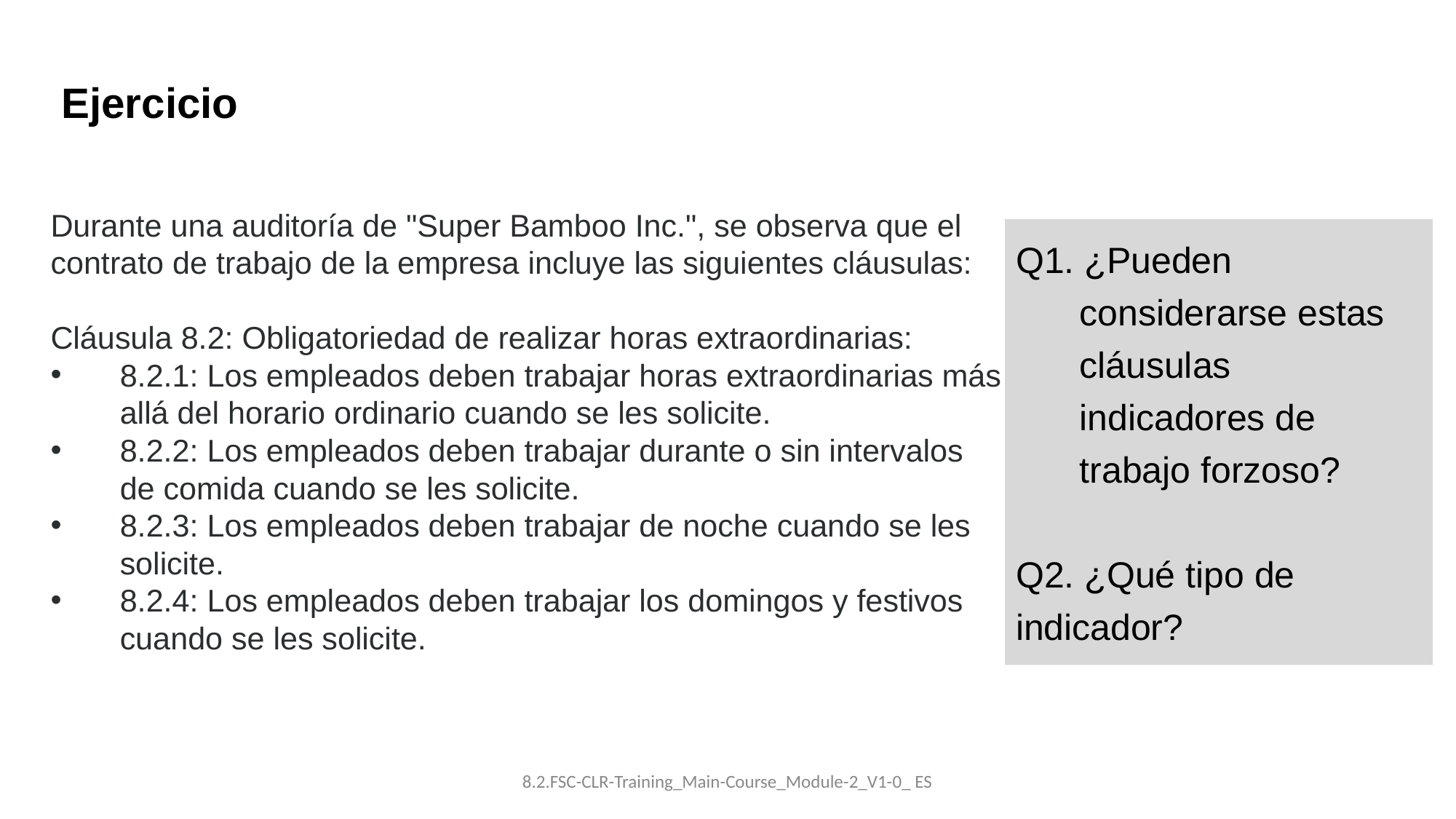

Ejercicio
Durante una auditoría de "Super Bamboo Inc.", se observa que el contrato de trabajo de la empresa incluye las siguientes cláusulas:

Cláusula 8.2: Obligatoriedad de realizar horas extraordinarias:
8.2.1: Los empleados deben trabajar horas extraordinarias más allá del horario ordinario cuando se les solicite.
8.2.2: Los empleados deben trabajar durante o sin intervalos de comida cuando se les solicite.
8.2.3: Los empleados deben trabajar de noche cuando se les solicite.
8.2.4: Los empleados deben trabajar los domingos y festivos cuando se les solicite.

Q1. ¿Pueden considerarse estas cláusulas indicadores de trabajo forzoso?

Q2. ¿Qué tipo de indicador?

8.2.FSC-CLR-Training_Main-Course_Module-2_V1-0_ ES